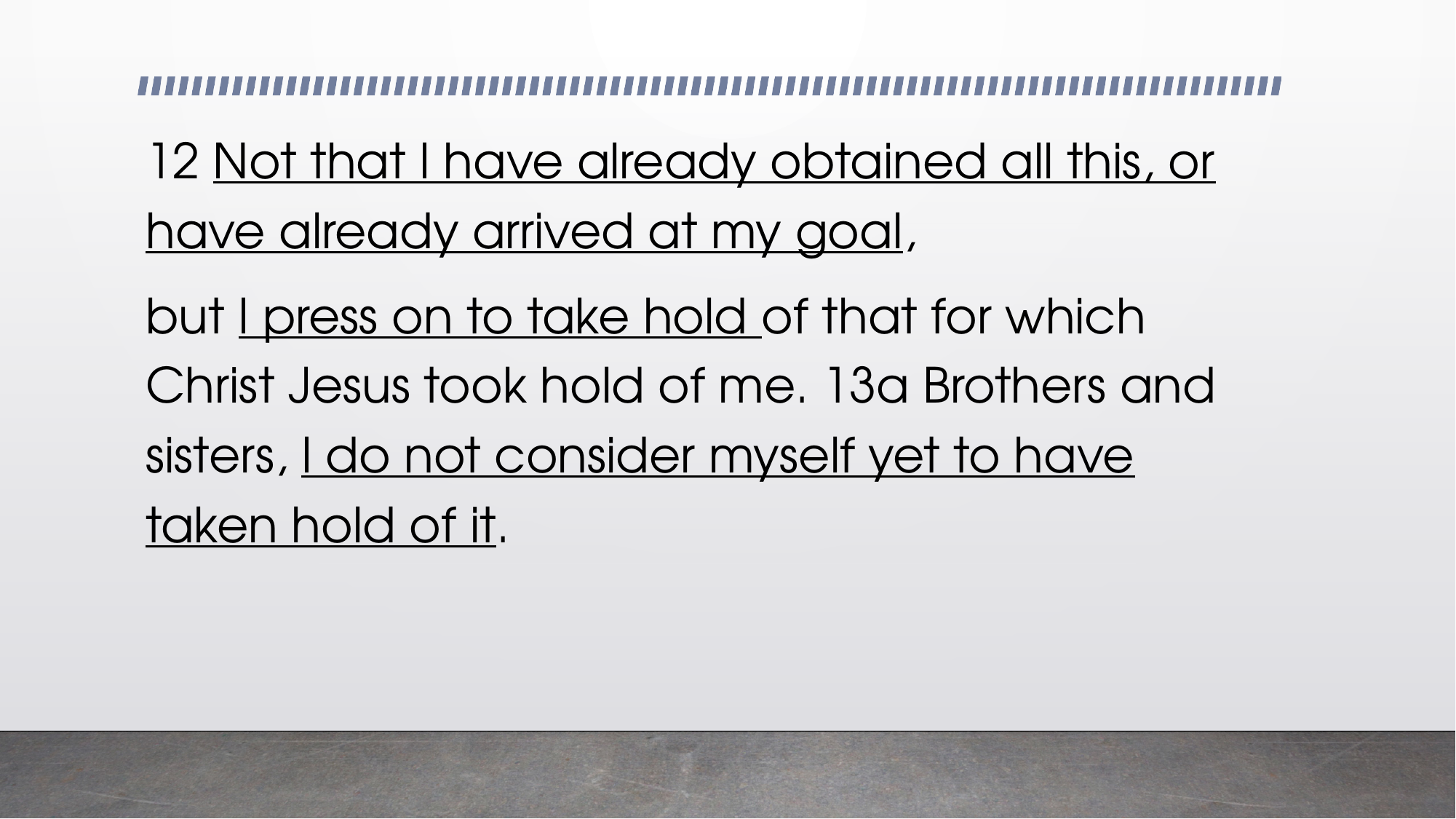

12 Not that I have already obtained all this, or have already arrived at my goal,
but I press on to take hold of that for which Christ Jesus took hold of me. 13a Brothers and sisters, I do not consider myself yet to have taken hold of it.